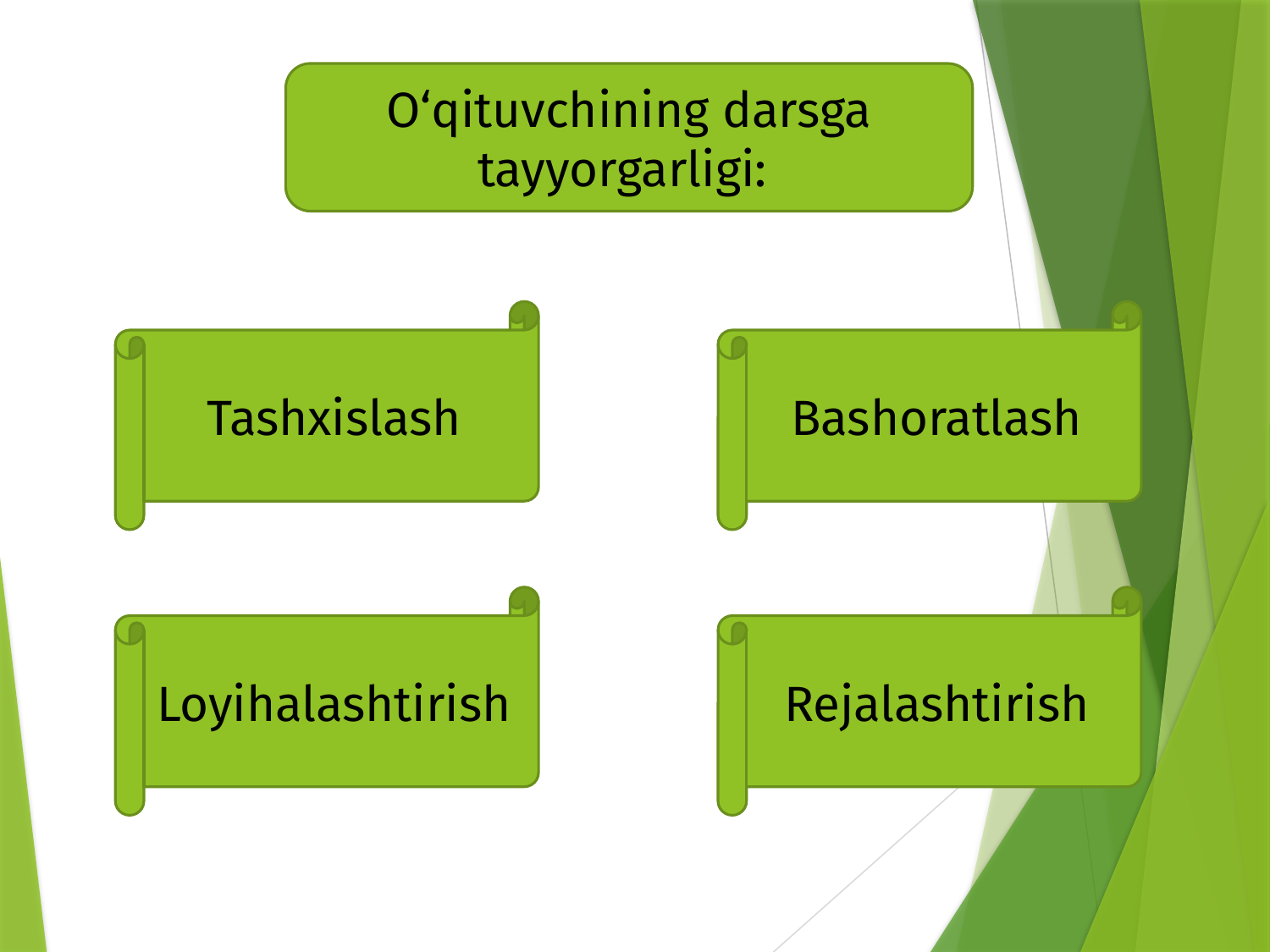

O‘qituvchining darsga tayyorgarligi:
Tashxislash
Bashoratlash
Loyihalashtirish
Rejalashtirish